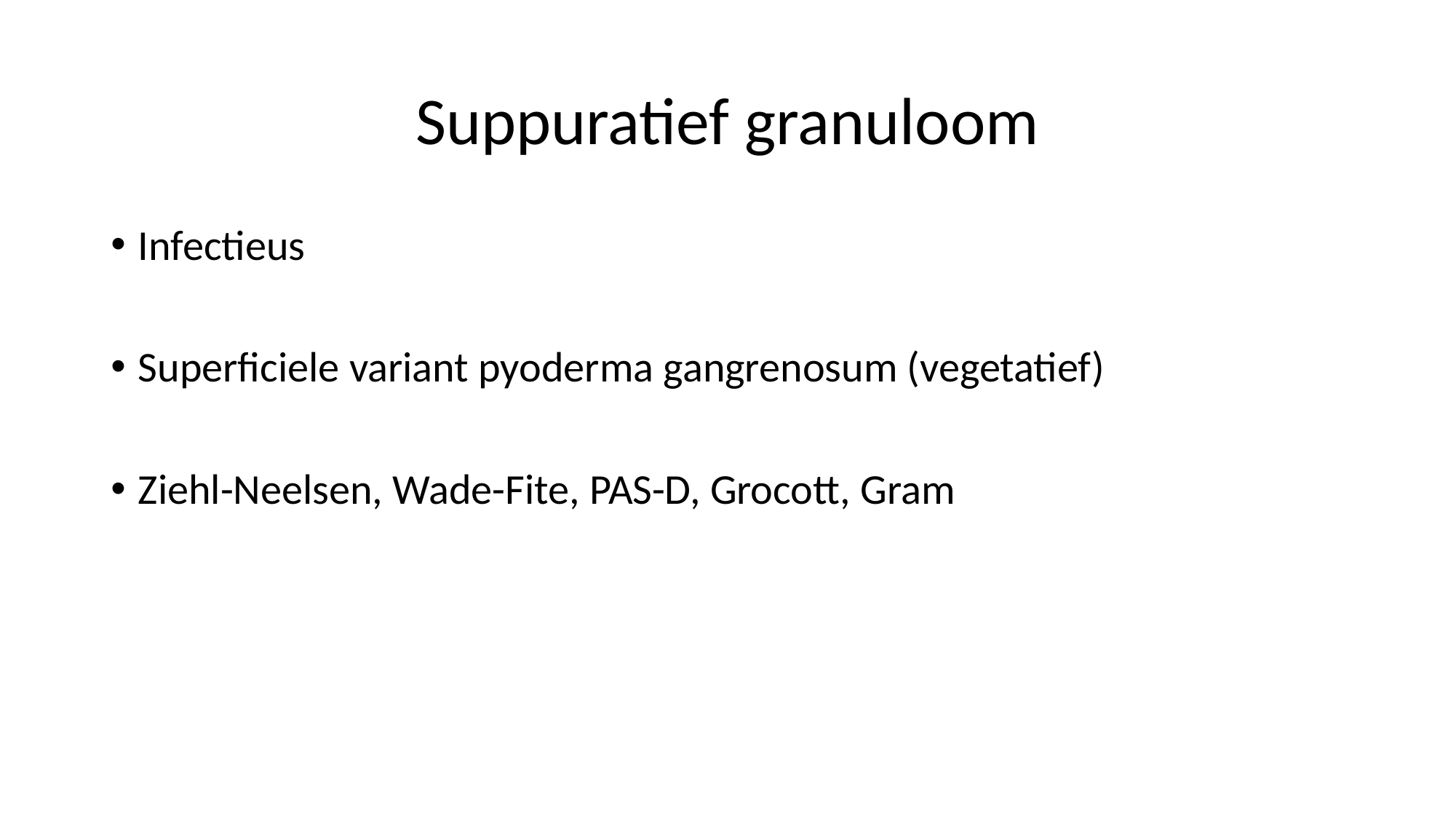

# Suppuratief granuloom
Infectieus

Superficiele variant pyoderma gangrenosum (vegetatief)

Ziehl-Neelsen, Wade-Fite, PAS-D, Grocott, Gram